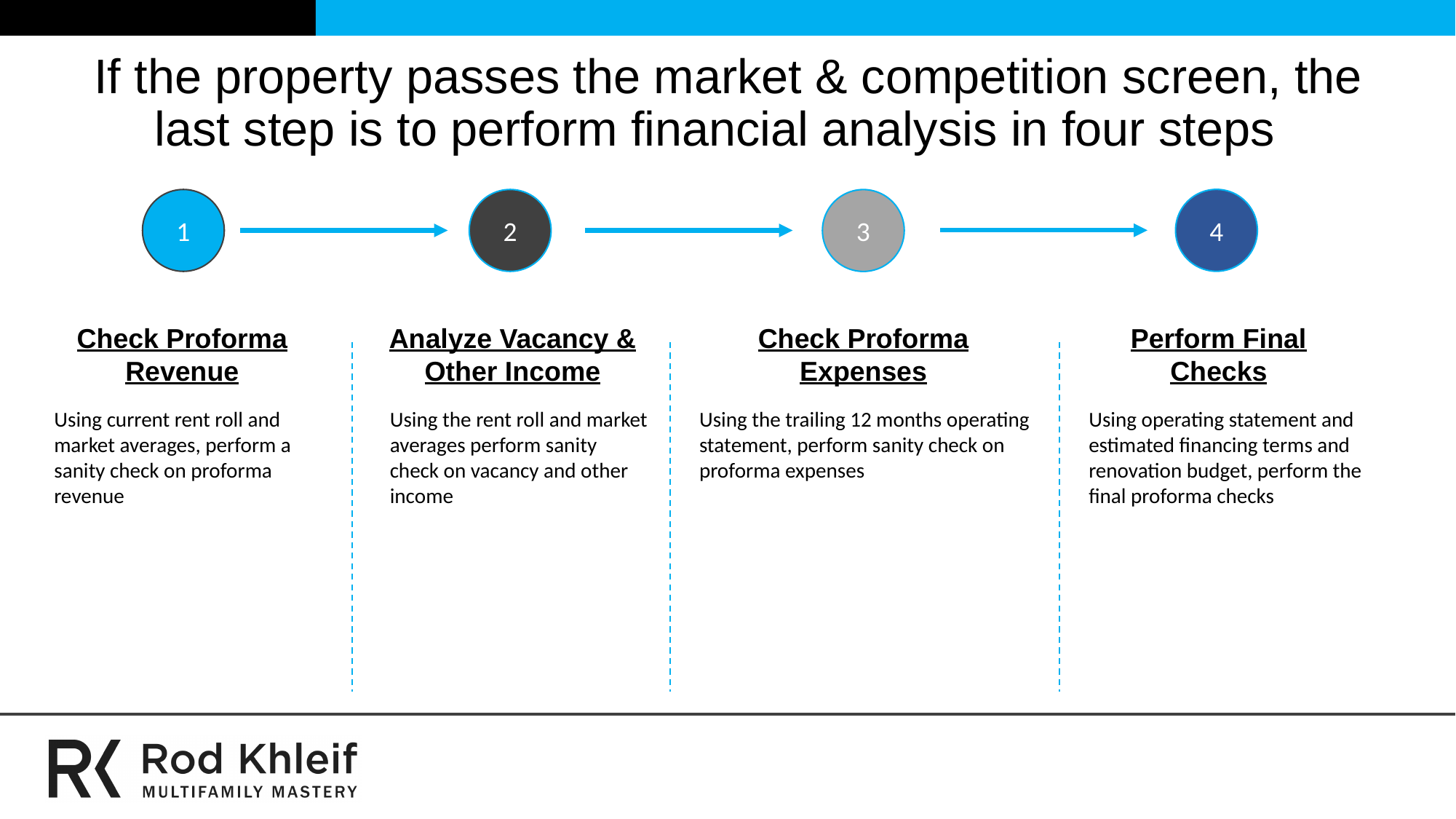

# If the property passes the market & competition screen, the last step is to perform financial analysis in four steps
4
1
2
3
Check Proforma Revenue
Analyze Vacancy & Other Income
Check Proforma Expenses
Perform Final Checks
Using current rent roll and market averages, perform a sanity check on proforma revenue
Using the rent roll and market averages perform sanity check on vacancy and other income
Using the trailing 12 months operating statement, perform sanity check on proforma expenses
Using operating statement and estimated financing terms and renovation budget, perform the final proforma checks